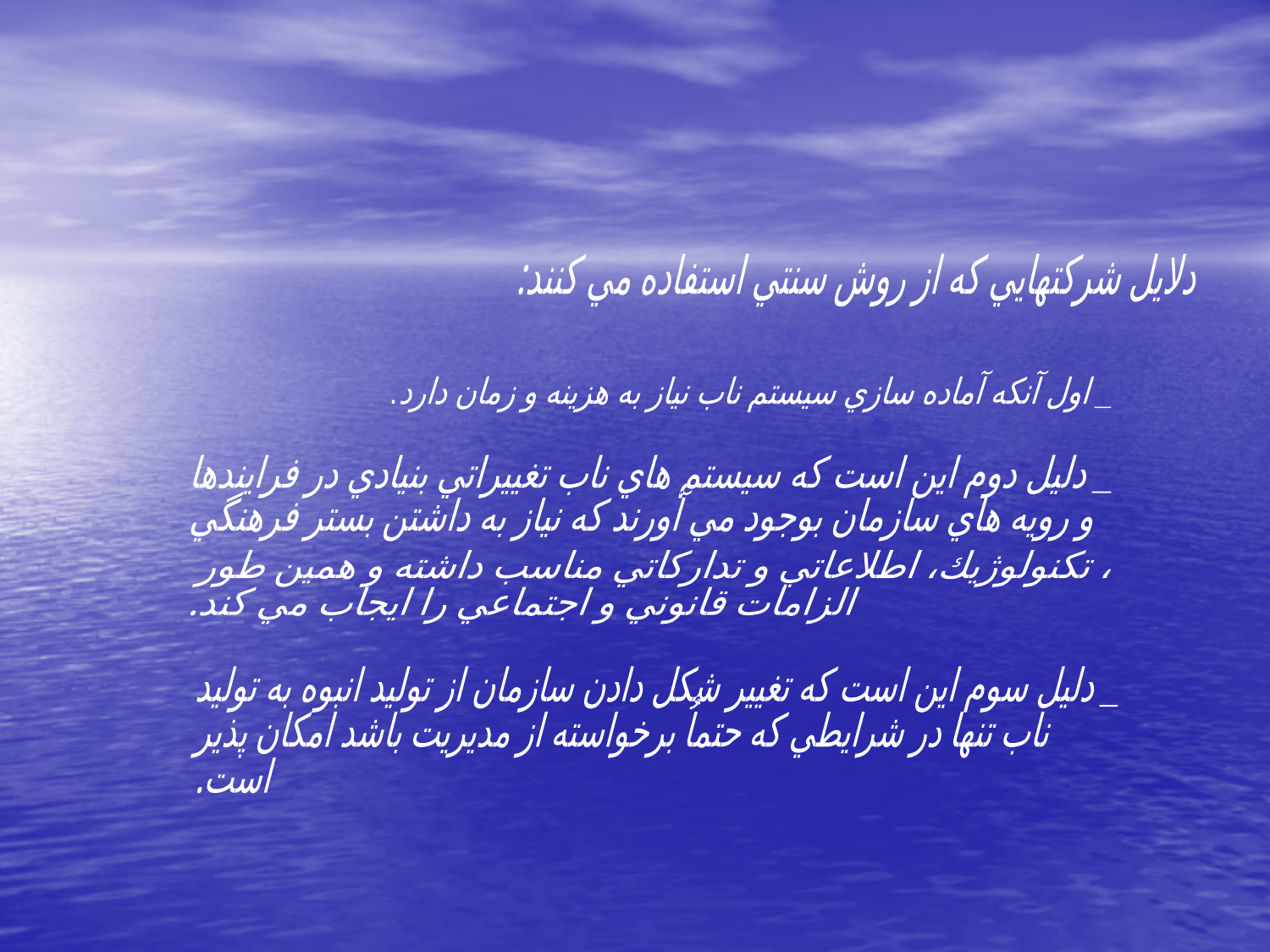

دلايل شركتهايي كه از روش سنتي استفاده مي كنند:
_ اول آنكه آماده سازي سيستم ناب نياز به هزينه و زمان دارد.
_ دليل دوم اين است كه سيستم هاي ناب تغييراتي بنيادي در فرايندها
و رويه هاي سازمان بوجود مي آورند كه نياز به داشتن بستر فرهنگي
، تكنولوژيك، اطلاعاتي و تداركاتي مناسب داشته و همين طور
الزامات قانوني و اجتماعي را ايجاب مي كند.
_ دليل سوم اين است كه تغيير شكل دادن سازمان از توليد انبوه به توليد
 ناب تنها در شرايطي كه حتماُ برخواسته از مديريت باشد امكان پذير
 است.